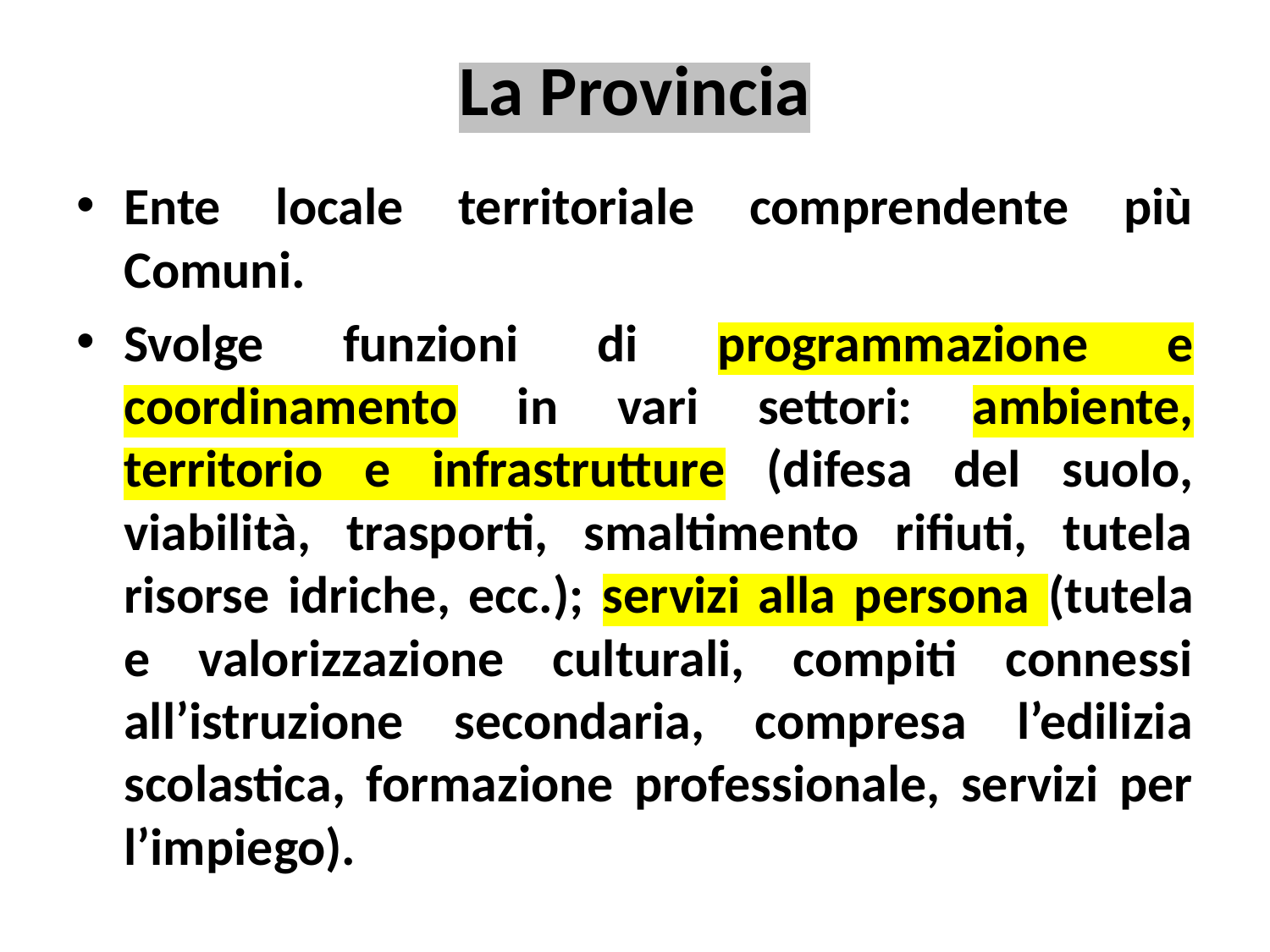

# La Provincia
Ente locale territoriale comprendente più Comuni.
Svolge funzioni di programmazione e coordinamento in vari settori: ambiente, territorio e infrastrutture (difesa del suolo, viabilità, trasporti, smaltimento rifiuti, tutela risorse idriche, ecc.); servizi alla persona (tutela e valorizzazione culturali, compiti connessi all’istruzione secondaria, compresa l’edilizia scolastica, formazione professionale, servizi per l’impiego).